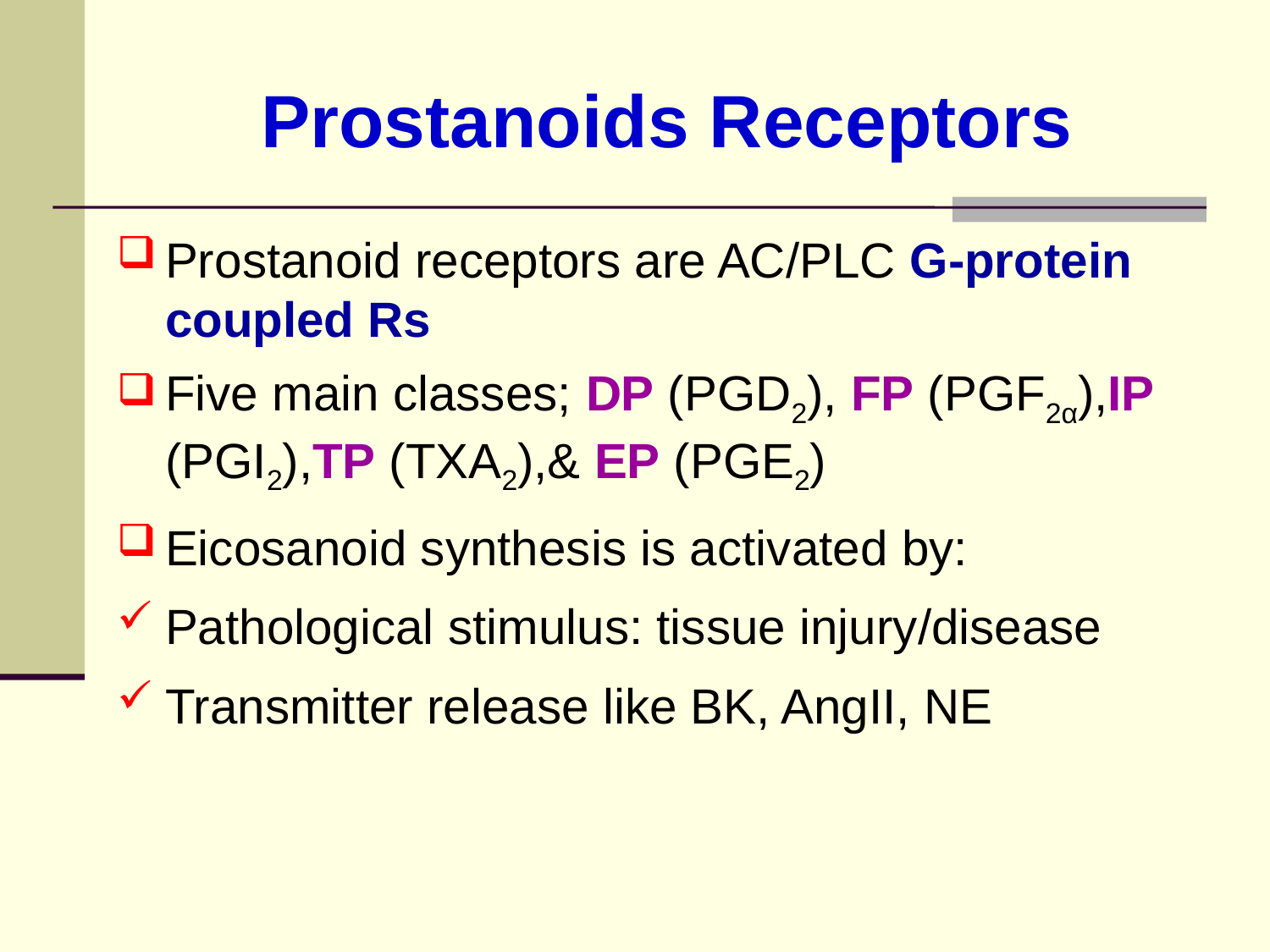

# Prostanoids Receptors
Prostanoid receptors are AC/PLC G-protein coupled Rs
Five main classes; DP (PGD2), FP (PGF2α),IP (PGI2),TP (TXA2),& EP (PGE2)
Eicosanoid synthesis is activated by:
Pathological stimulus: tissue injury/disease
Transmitter release like BK, AngII, NE